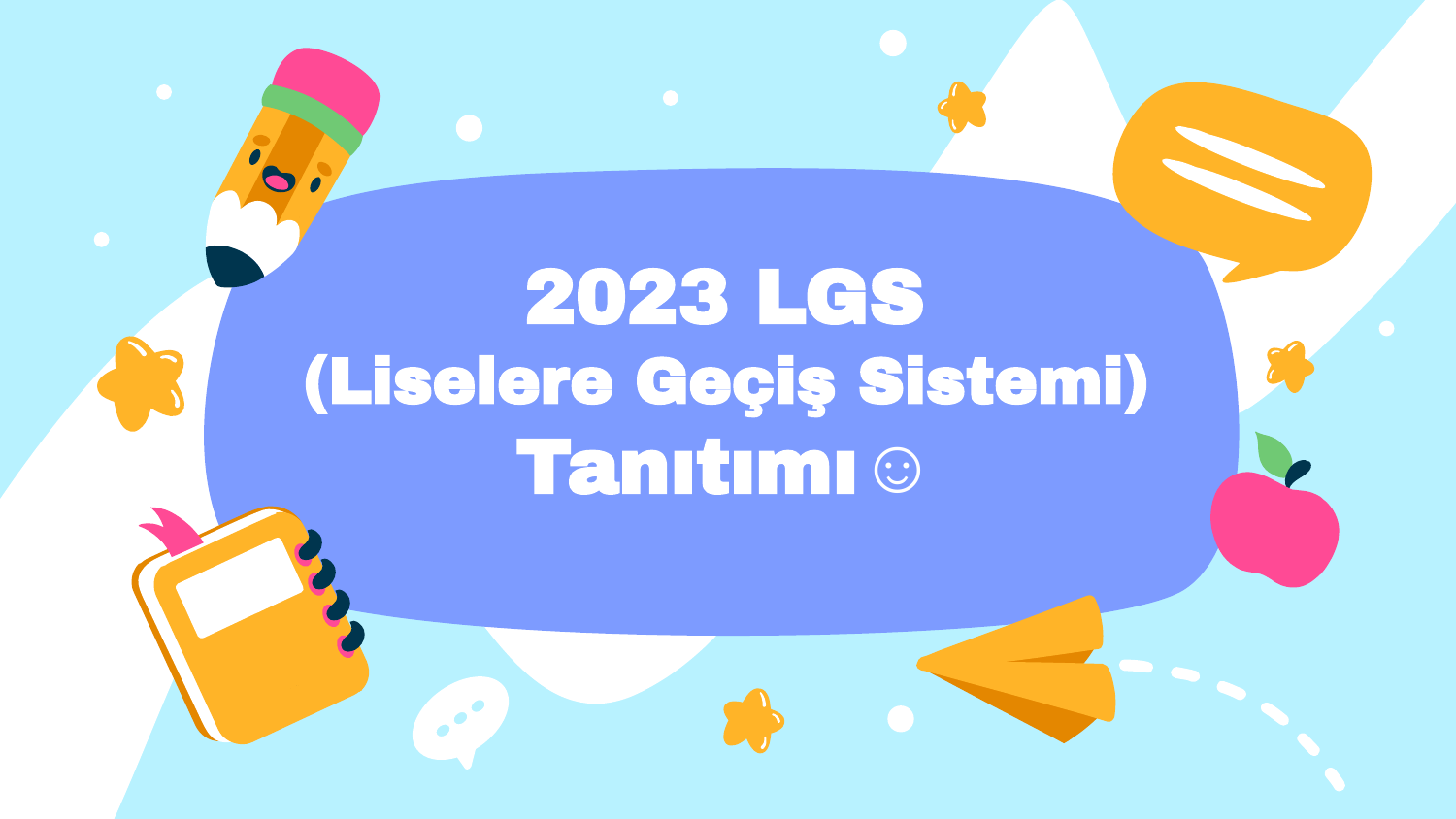

# 2023 LGS (Liselere Geçiş Sistemi) Tanıtımı☺